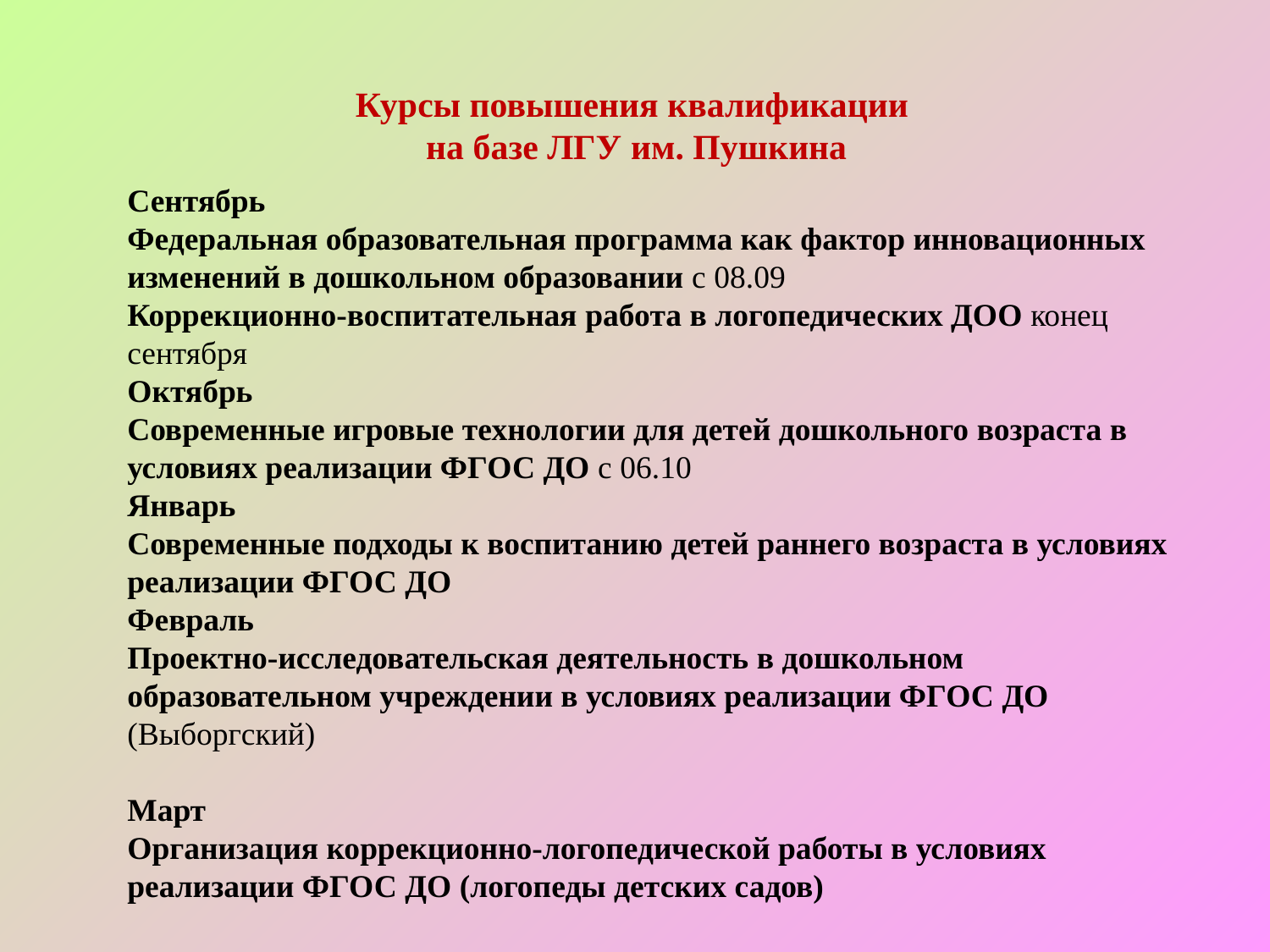

Курсы повышения квалификации
на базе ЛГУ им. Пушкина
Сентябрь
Федеральная образовательная программа как фактор инновационных изменений в дошкольном образовании с 08.09
Коррекционно-воспитательная работа в логопедических ДОО конец сентября
Октябрь
Современные игровые технологии для детей дошкольного возраста в условиях реализации ФГОС ДО с 06.10
Январь
Современные подходы к воспитанию детей раннего возраста в условиях реализации ФГОС ДО
Февраль
Проектно-исследовательская деятельность в дошкольном образовательном учреждении в условиях реализации ФГОС ДО (Выборгский)

Март
Организация коррекционно-логопедической работы в условиях реализации ФГОС ДО (логопеды детских садов)